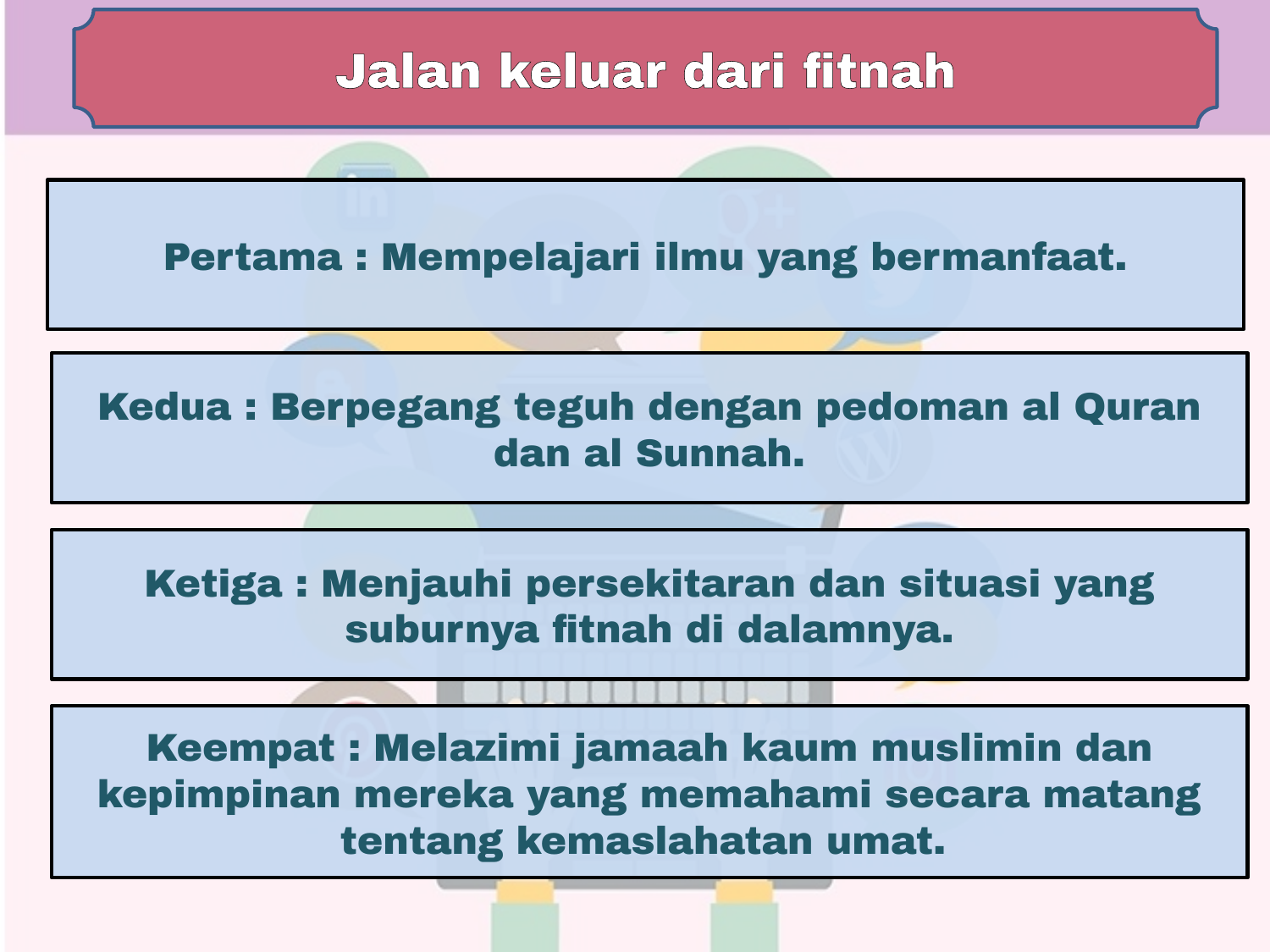

Jalan keluar dari fitnah
Pertama : Mempelajari ilmu yang bermanfaat.
Kedua : Berpegang teguh dengan pedoman al Quran dan al Sunnah.
Ketiga : Menjauhi persekitaran dan situasi yang suburnya fitnah di dalamnya.
Keempat : Melazimi jamaah kaum muslimin dan kepimpinan mereka yang memahami secara matang tentang kemaslahatan umat.